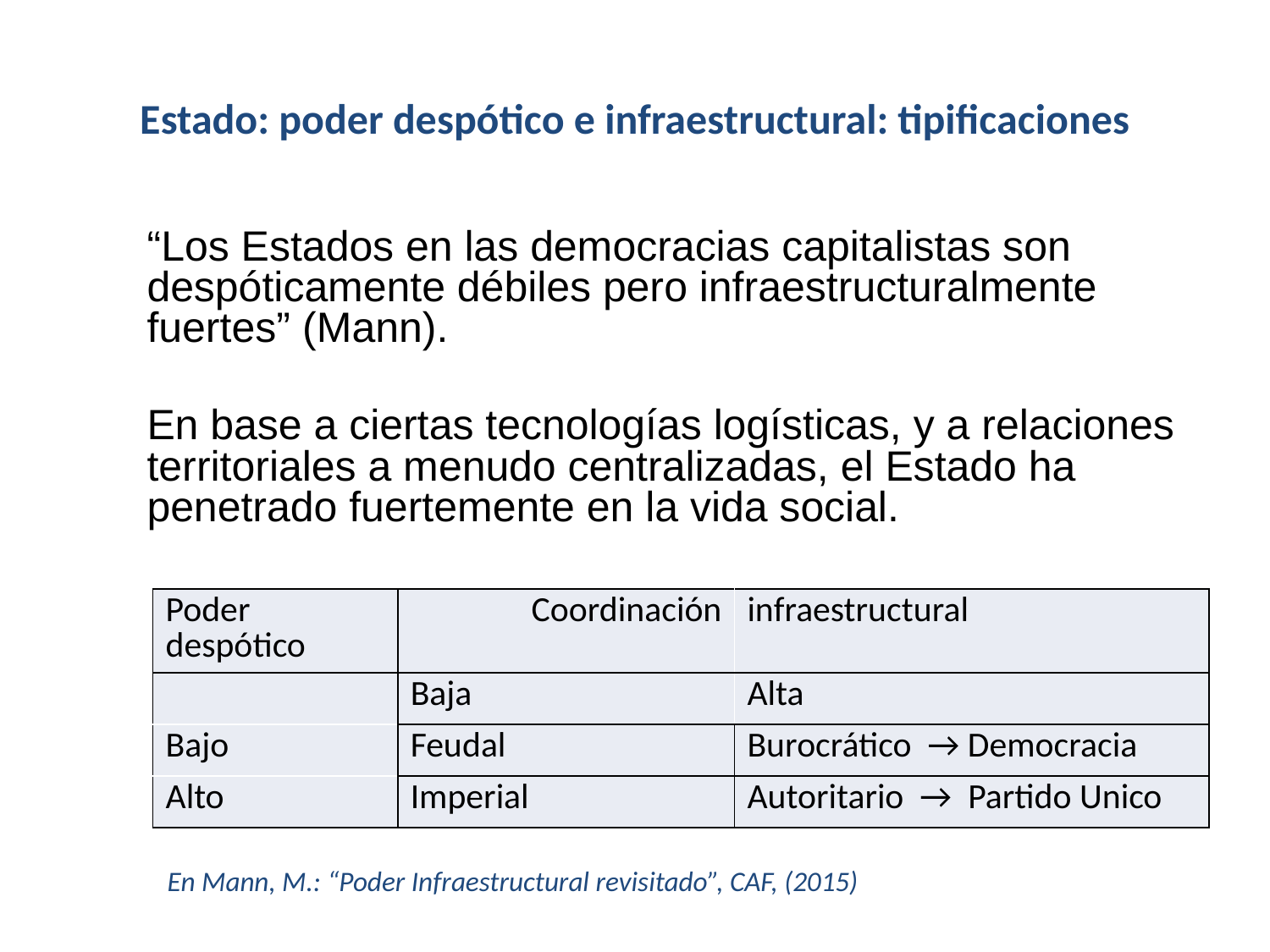

# Estado: poder despótico e infraestructural: tipificaciones
	“Los Estados en las democracias capitalistas son despóticamente débiles pero infraestructuralmente fuertes” (Mann).

	En base a ciertas tecnologías logísticas, y a relaciones territoriales a menudo centralizadas, el Estado ha penetrado fuertemente en la vida social.

| Poder despótico | Coordinación | infraestructural |
| --- | --- | --- |
|  | Baja | Alta |
| Bajo | Feudal | Burocrático → Democracia |
| Alto | Imperial | Autoritario → Partido Unico |
En Mann, M.: “Poder Infraestructural revisitado”, CAF, (2015)